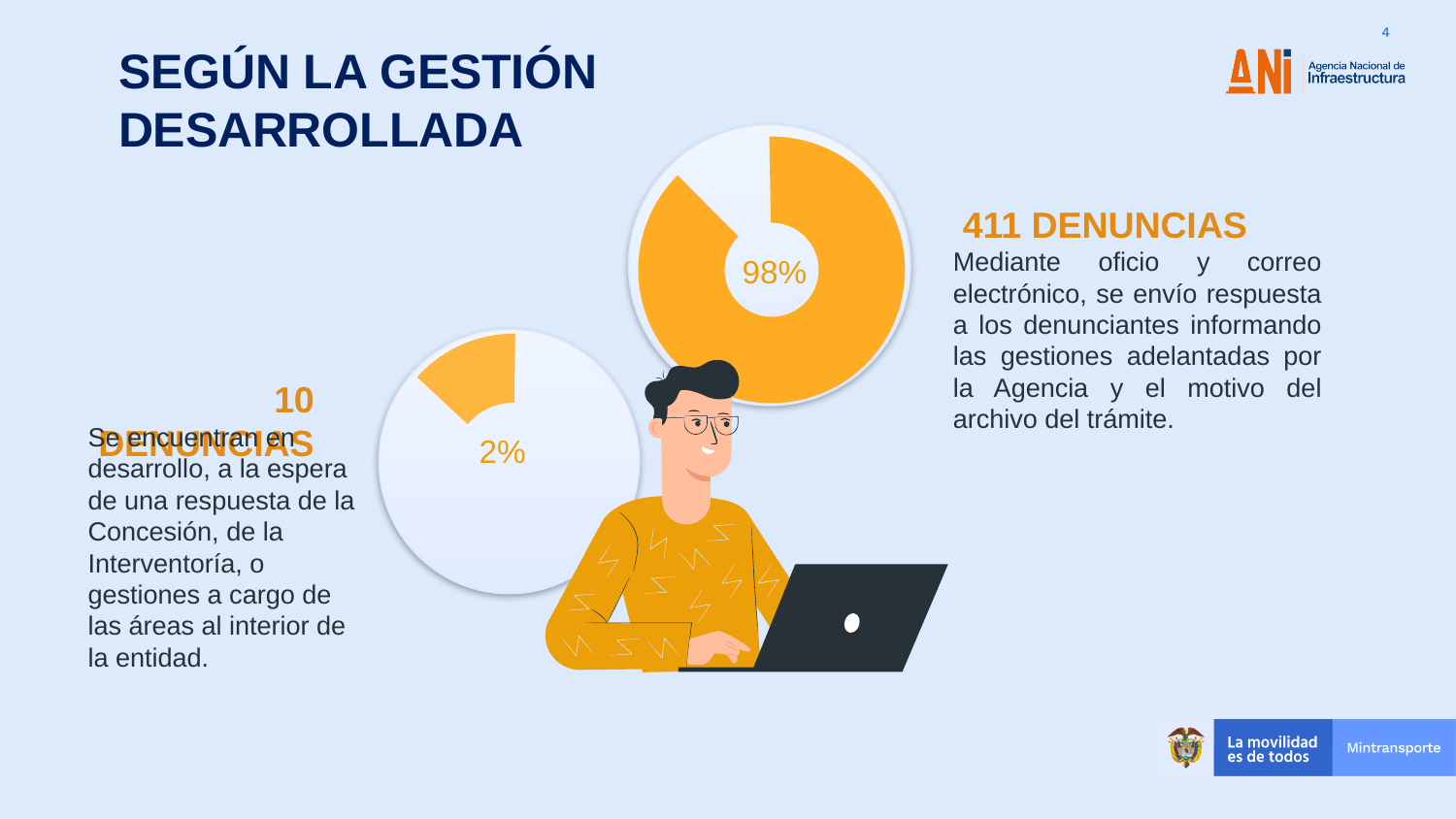

SEGÚN LA GESTIÓN DESARROLLADA

411 DENUNCIAS
98%
Mediante oficio y correo electrónico, se envío respuesta a los denunciantes informando las gestiones adelantadas por la Agencia y el motivo del archivo del trámite.

10 DENUNCIAS
Se encuentran en desarrollo, a la espera de una respuesta de la Concesión, de la Interventoría, o gestiones a cargo de las áreas al interior de la entidad.

2%